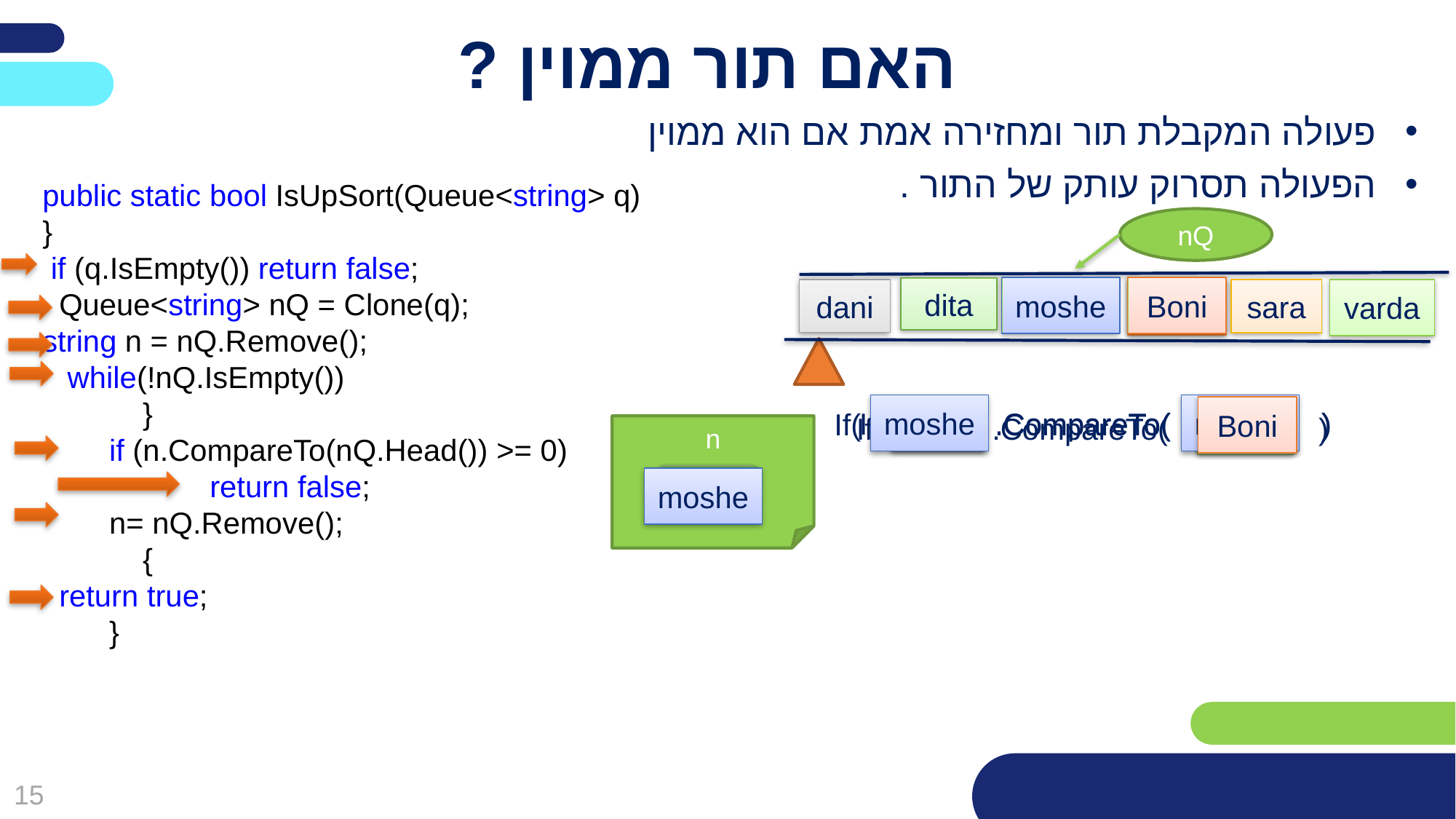

# האם תור ממוין ?
פעולה המקבלת תור ומחזירה אמת אם הוא ממוין
הפעולה תסרוק עותק של התור .

public static bool IsUpSort(Queue<string> q)
}
 if (q.IsEmpty()) return false;
  Queue<string> nQ = Clone(q);
string n = nQ.Remove();
   while(!nQ.IsEmpty())
            }
        if (n.CompareTo(nQ.Head()) >= 0)
                    return false;
        n= nQ.Remove();
            {
  return true;
        }
nQ

moshe
Boni
dita
roni
varda
dani
sara

moshe
dita
If(             .CompareTo(                  )

moshe
Boni
If(                .CompareTo(                  )
dani
dita
If(             .CompareTo(                  )

n

dani
dita
moshe